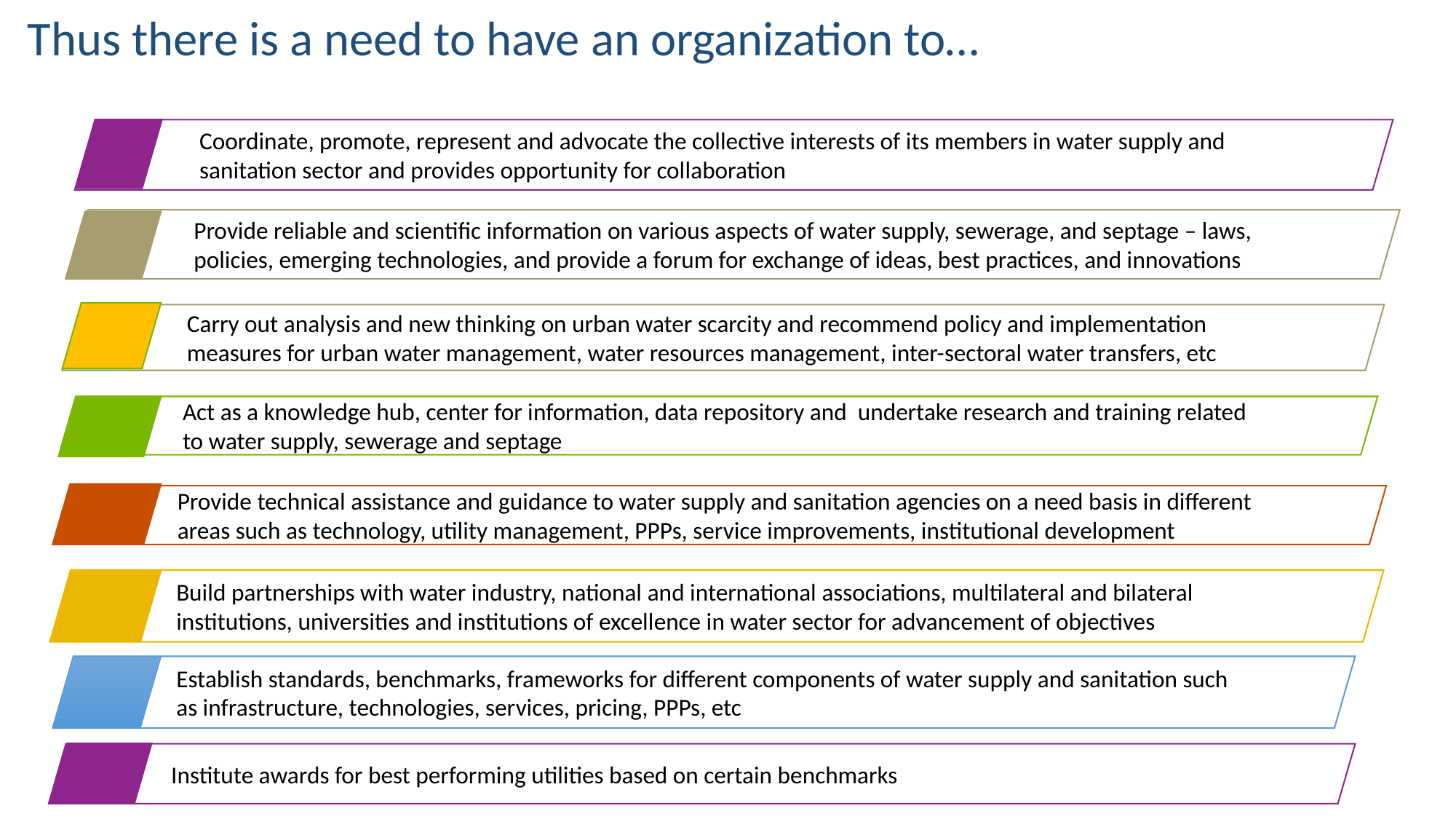

# Thus there is a need to have an organization to…
Coordinate, promote, represent and advocate the collective interests of its members in water supply and sanitation sector and provides opportunity for collaboration

Provide reliable and scientific information on various aspects of water supply, sewerage, and septage – laws, policies, emerging technologies, and provide a forum for exchange of ideas, best practices, and innovations

Carry out analysis and new thinking on urban water scarcity and recommend policy and implementation measures for urban water management, water resources management, inter-sectoral water transfers, etc
Act as a knowledge hub, center for information, data repository and  undertake research and training related to water supply, sewerage and septage

Provide technical assistance and guidance to water supply and sanitation agencies on a need basis in different areas such as technology, utility management, PPPs, service improvements, institutional development
Build partnerships with water industry, national and international associations, multilateral and bilateral institutions, universities and institutions of excellence in water sector for advancement of objectives

Establish standards, benchmarks, frameworks for different components of water supply and sanitation such as infrastructure, technologies, services, pricing, PPPs, etc

Institute awards for best performing utilities based on certain benchmarks
4